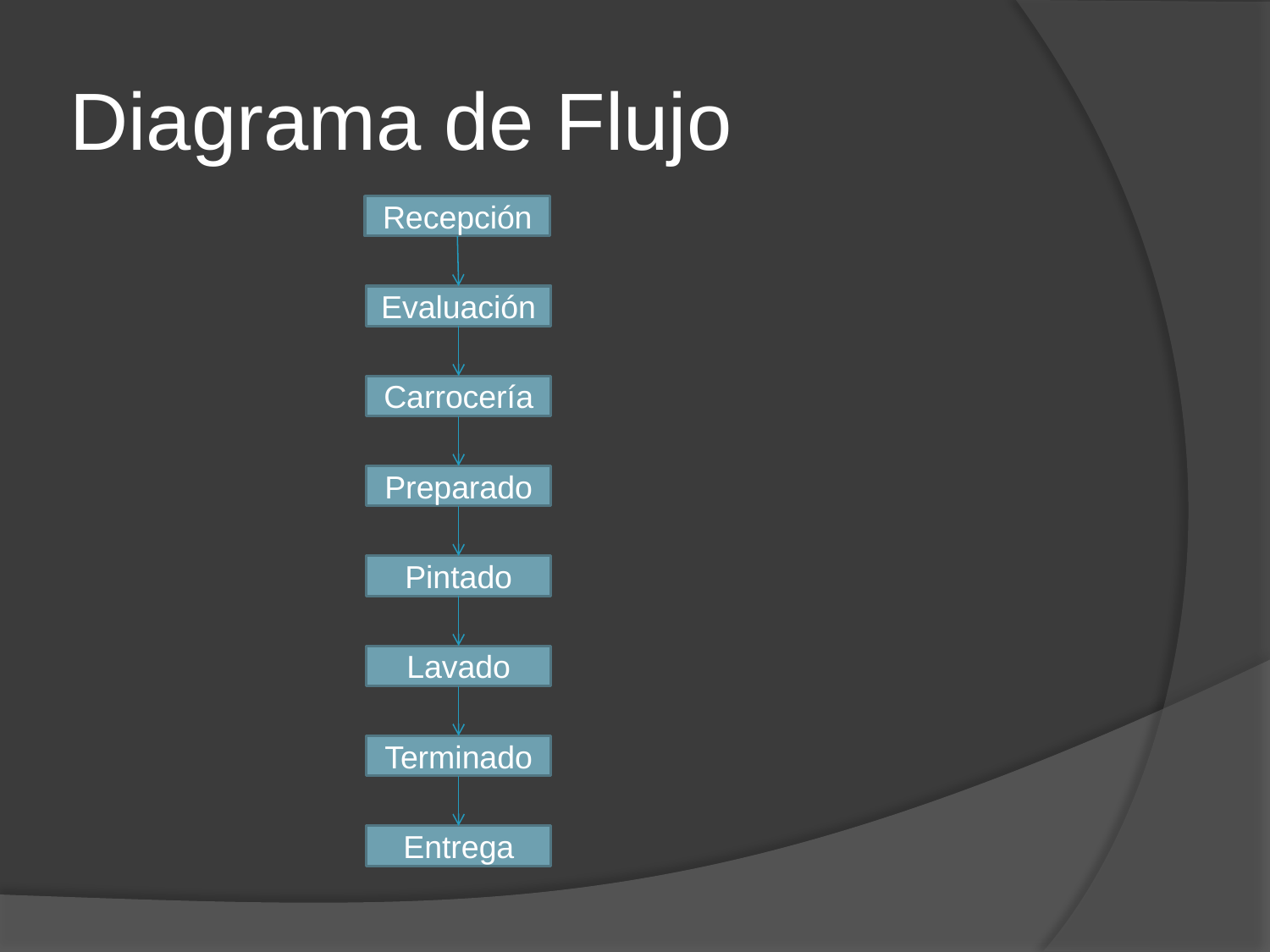

# Diagrama de Flujo

Recepción
Evaluación
Carrocería
Preparado
Pintado
Lavado
Terminado
Entrega